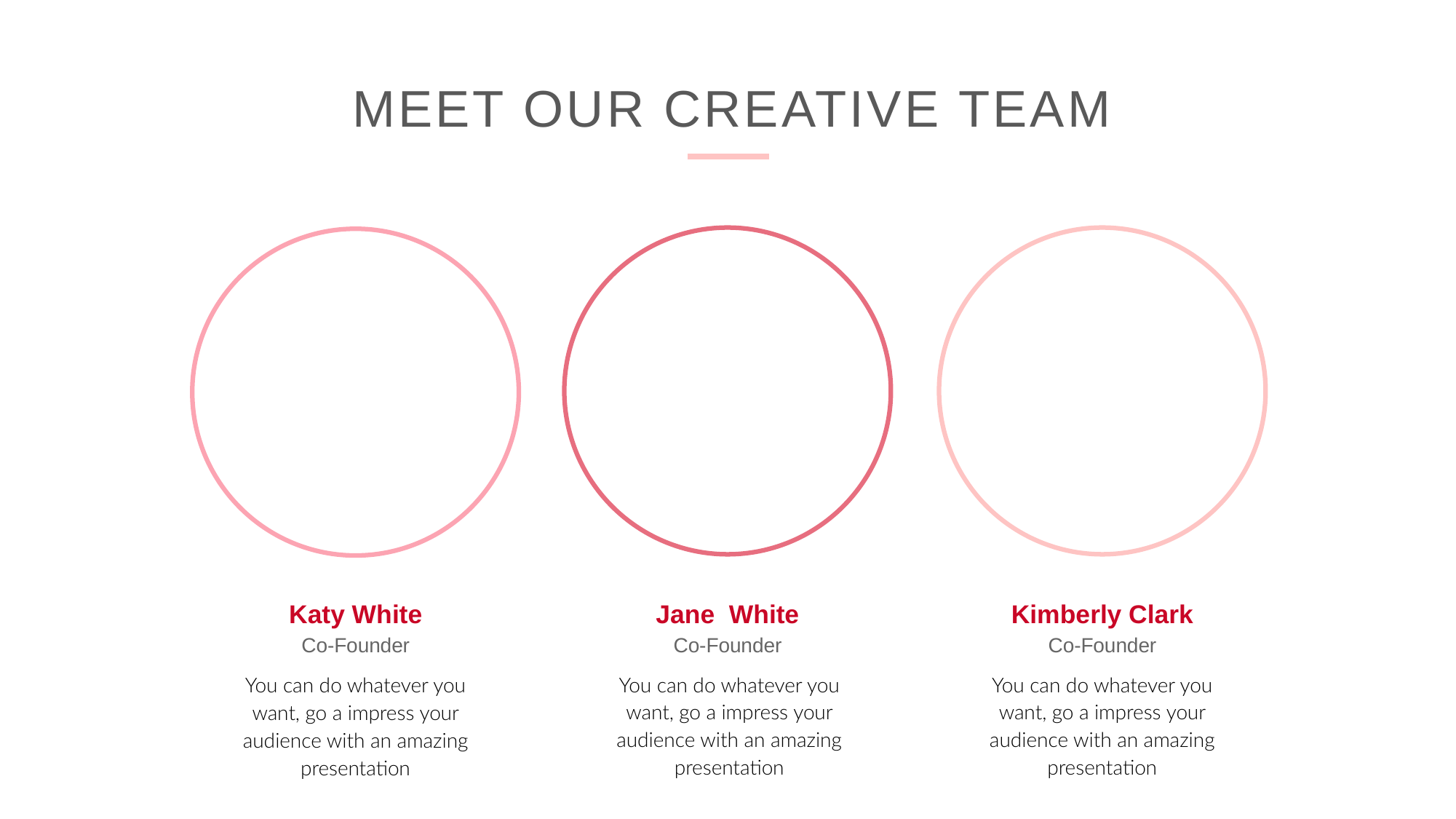

MEET OUR CREATIVE TEAM

Katy White
Jane  White
Kimberly Clark
Co-Founder
Co-Founder
Co-Founder
You can do whatever you want, go a impress your audience with an amazing presentation
You can do whatever you want, go a impress your audience with an amazing presentation
You can do whatever you want, go a impress your audience with an amazing presentation